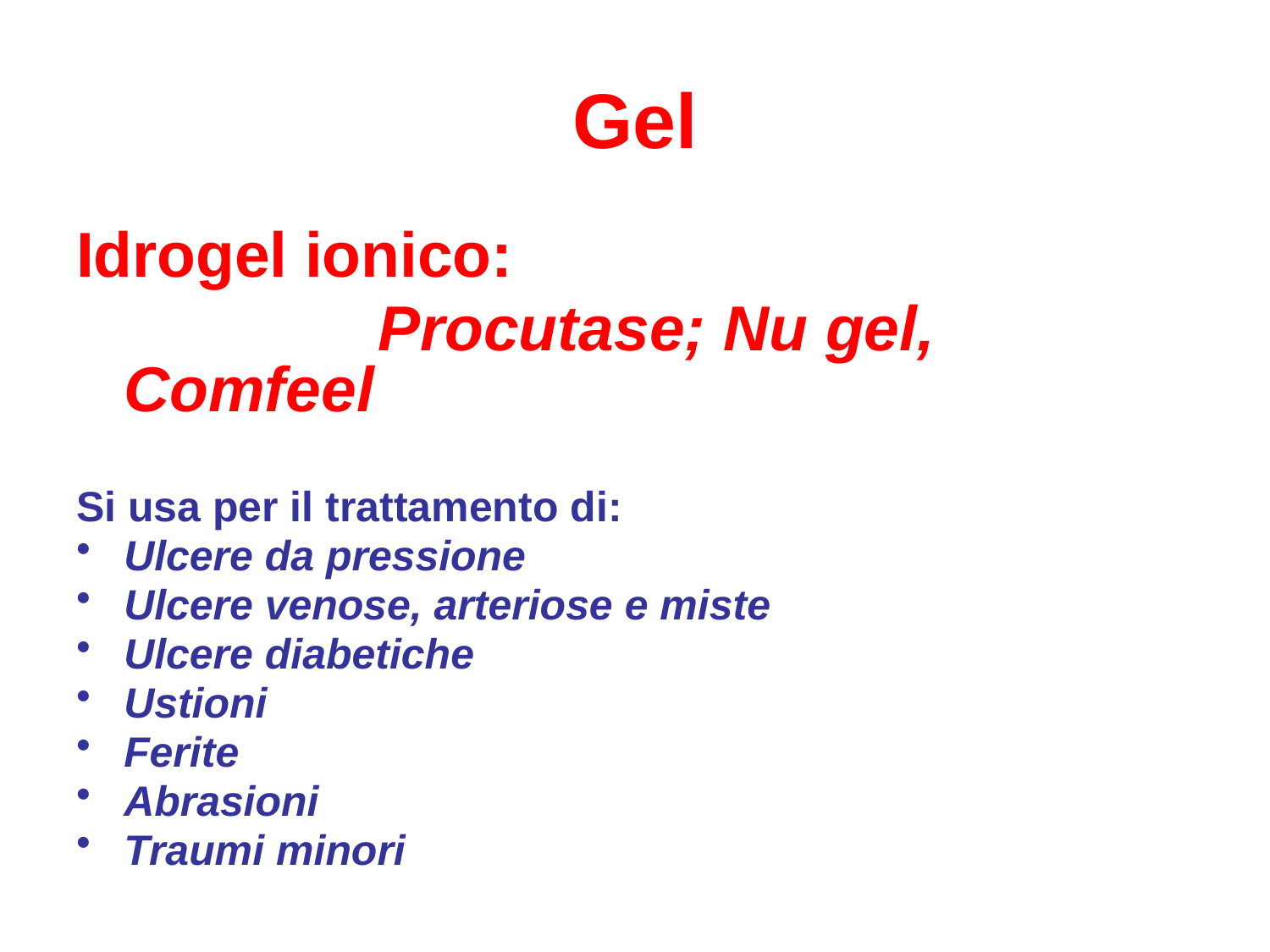

# Gel
Idrogel ionico:
			Procutase; Nu gel, Comfeel

Si usa per il trattamento di:
Ulcere da pressione
Ulcere venose, arteriose e miste
Ulcere diabetiche
Ustioni
Ferite
Abrasioni
Traumi minori